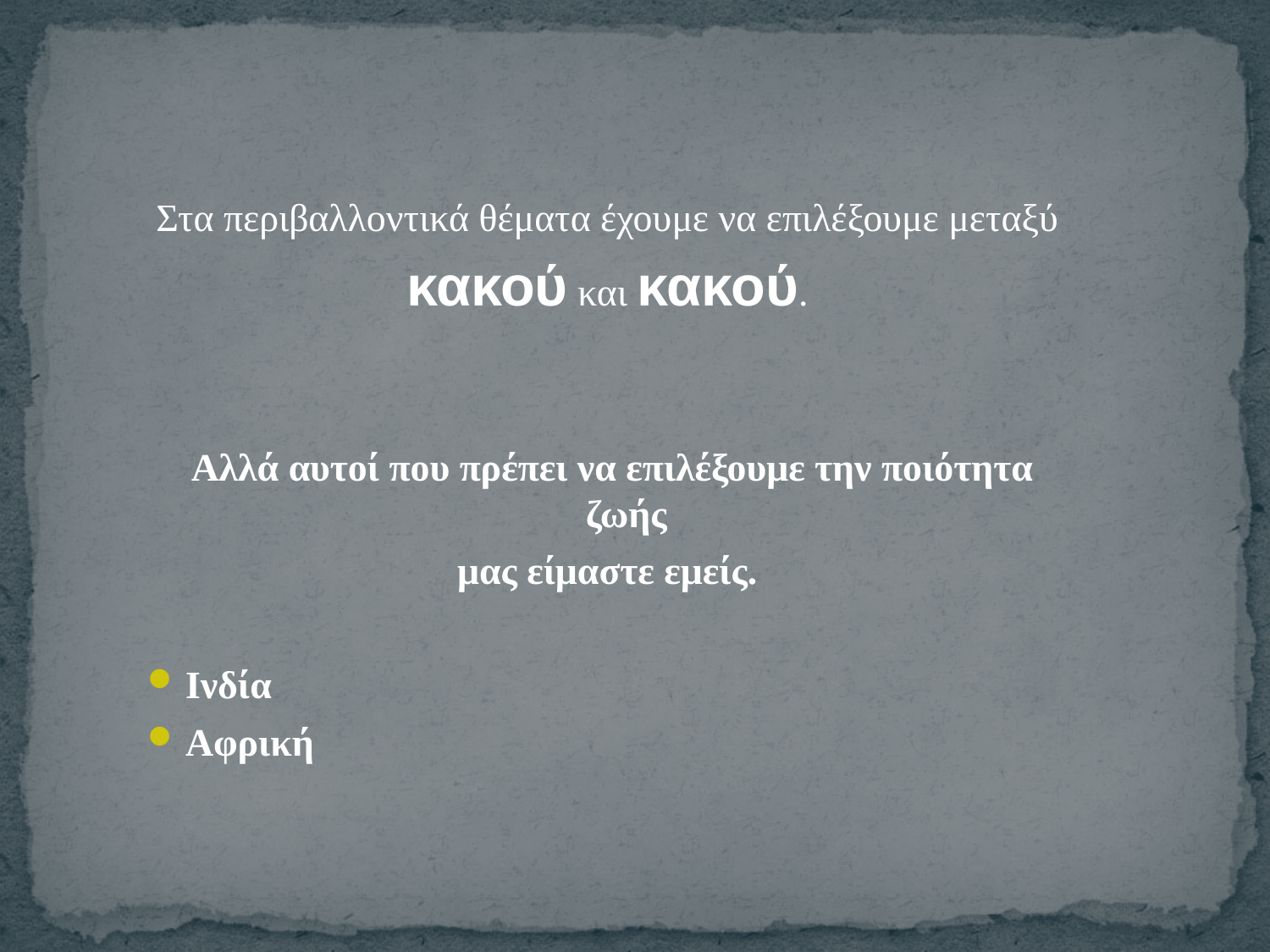

Στα περιβαλλοντικά θέματα έχουμε να επιλέξουμε μεταξύ
κακού και κακού.

Αλλά αυτοί που πρέπει να επιλέξουμε την ποιότητα ζωής
μας είμαστε εμείς.

Ινδία
Αφρική